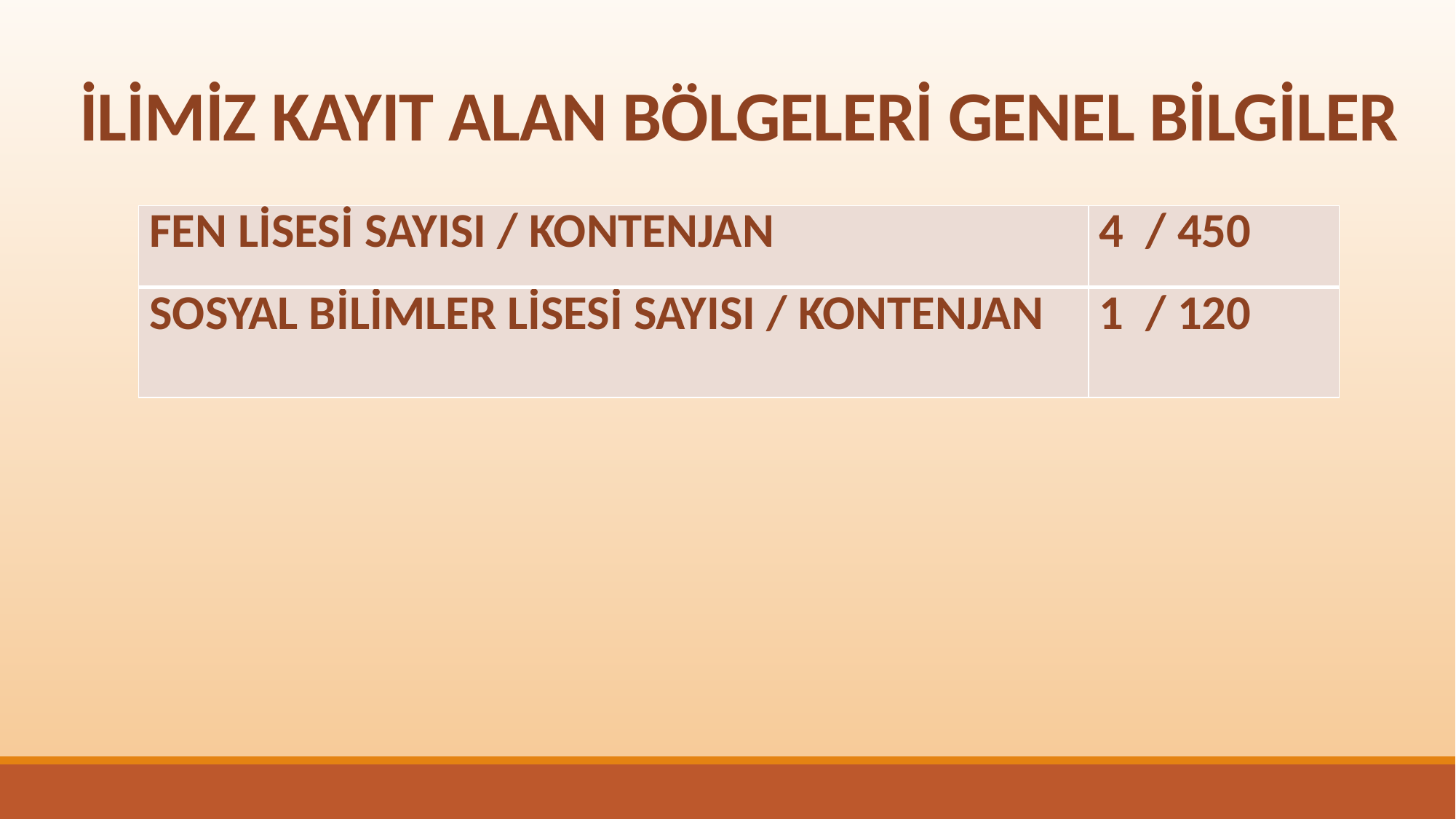

# İLİMİZ KAYIT ALAN BÖLGELERİ GENEL BİLGİLER
| FEN LİSESİ SAYISI / KONTENJAN | 4 / 450 |
| --- | --- |
| SOSYAL BİLİMLER LİSESİ SAYISI / KONTENJAN | 1 / 120 |